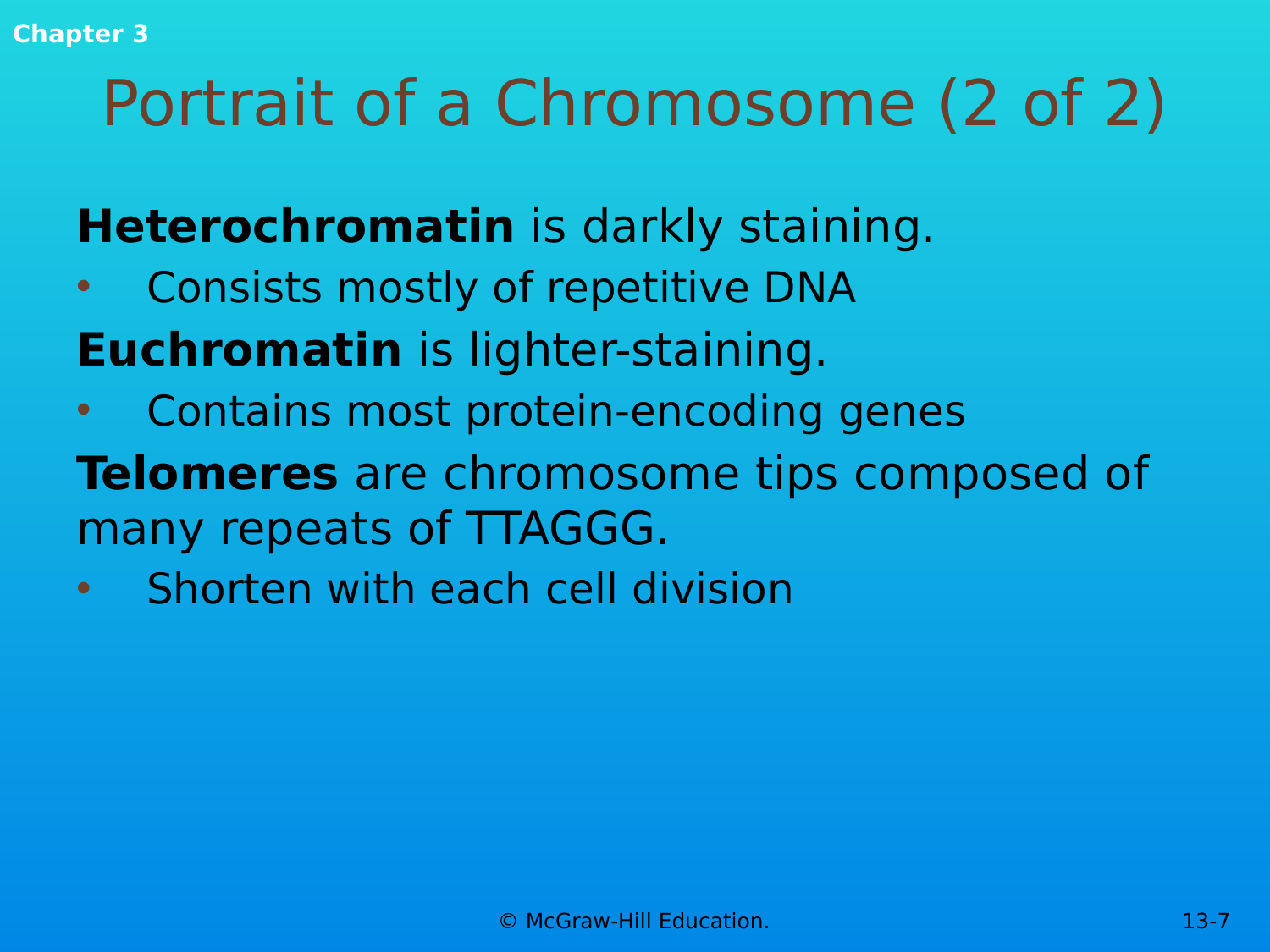

# Portrait of a Chromosome (2 of 2)
Heterochromatin is darkly staining.
Consists mostly of repetitive DNA
Euchromatin is lighter-staining.
Contains most protein-encoding genes
Telomeres are chromosome tips composed of many repeats of TTAGGG.
Shorten with each cell division